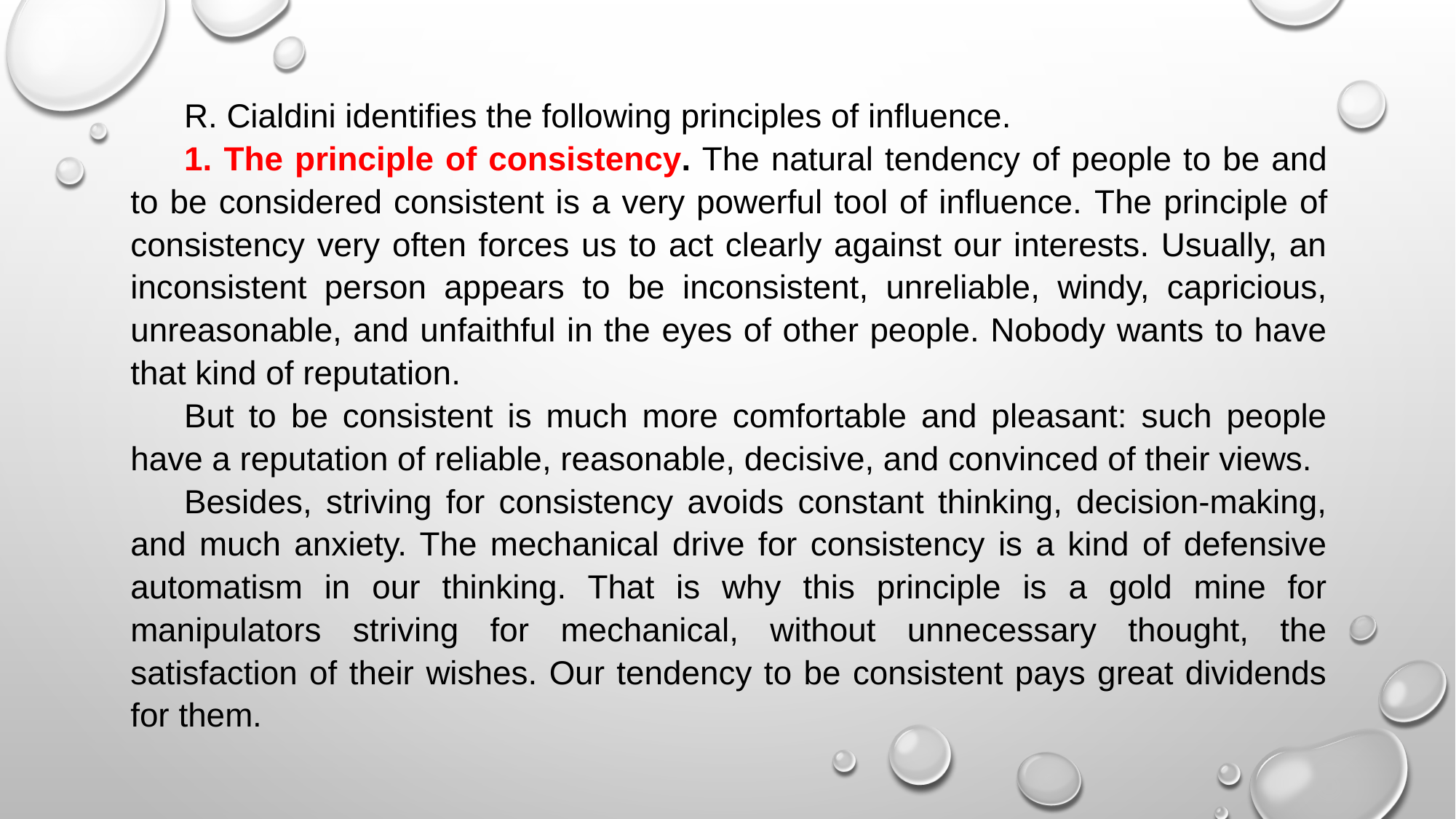

R. Cialdini identifies the following principles of influence.
1. The principle of consistency. The natural tendency of people to be and to be considered consistent is a very powerful tool of influence. The principle of consistency very often forces us to act clearly against our interests. Usually, an inconsistent person appears to be inconsistent, unreliable, windy, capricious, unreasonable, and unfaithful in the eyes of other people. Nobody wants to have that kind of reputation.
But to be consistent is much more comfortable and pleasant: such people have a reputation of reliable, reasonable, decisive, and convinced of their views.
Besides, striving for consistency avoids constant thinking, decision-making, and much anxiety. The mechanical drive for consistency is a kind of defensive automatism in our thinking. That is why this principle is a gold mine for manipulators striving for mechanical, without unnecessary thought, the satisfaction of their wishes. Our tendency to be consistent pays great dividends for them.